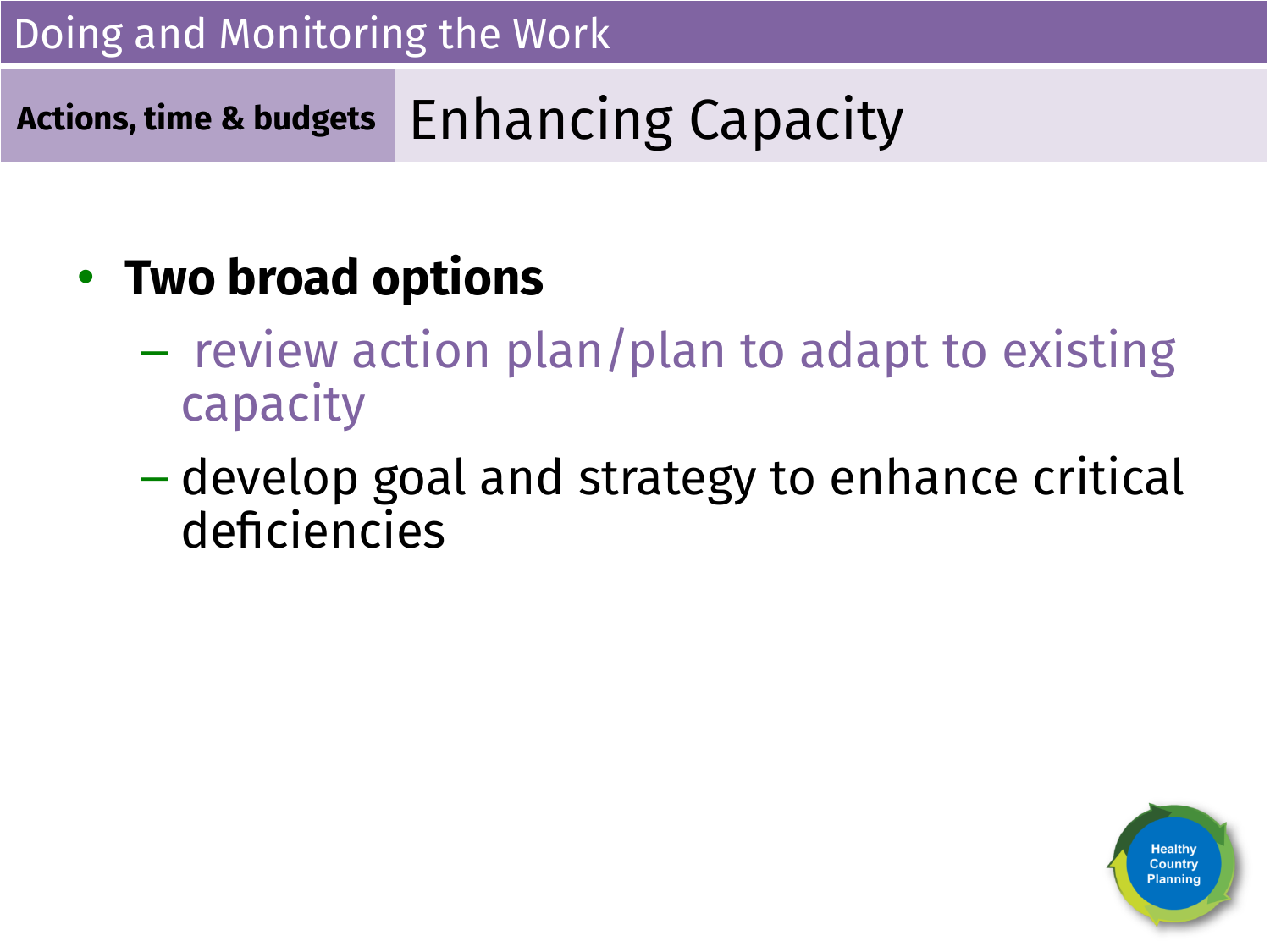

Doing and Monitoring the Work
Actions, time & budgets
Enhancing Capacity
Two broad options
 review action plan/plan to adapt to existing capacity
develop goal and strategy to enhance critical deficiencies